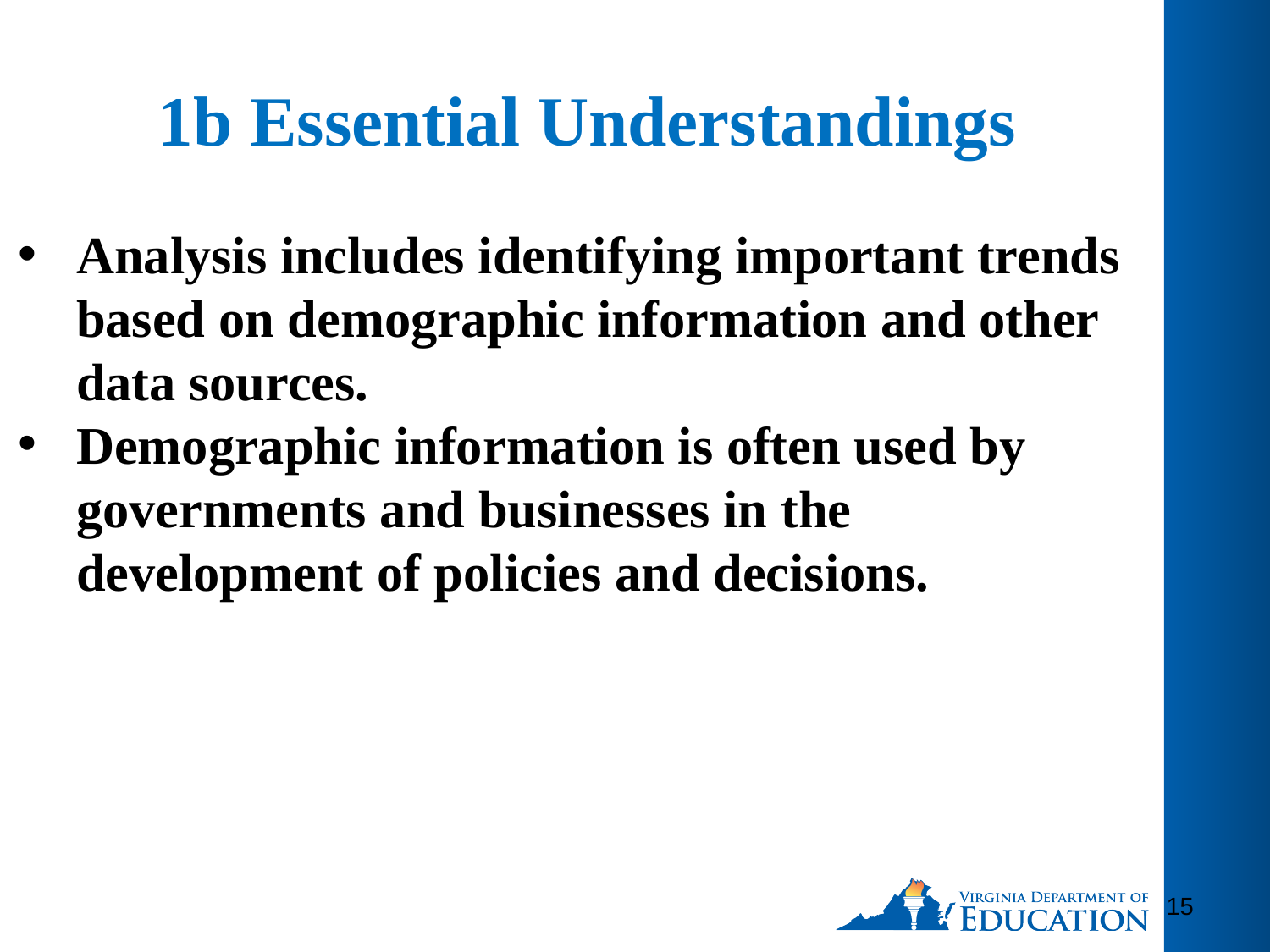

# 1b Essential Understandings
Analysis includes identifying important trends based on demographic information and other data sources.
Demographic information is often used by governments and businesses in the development of policies and decisions.
15